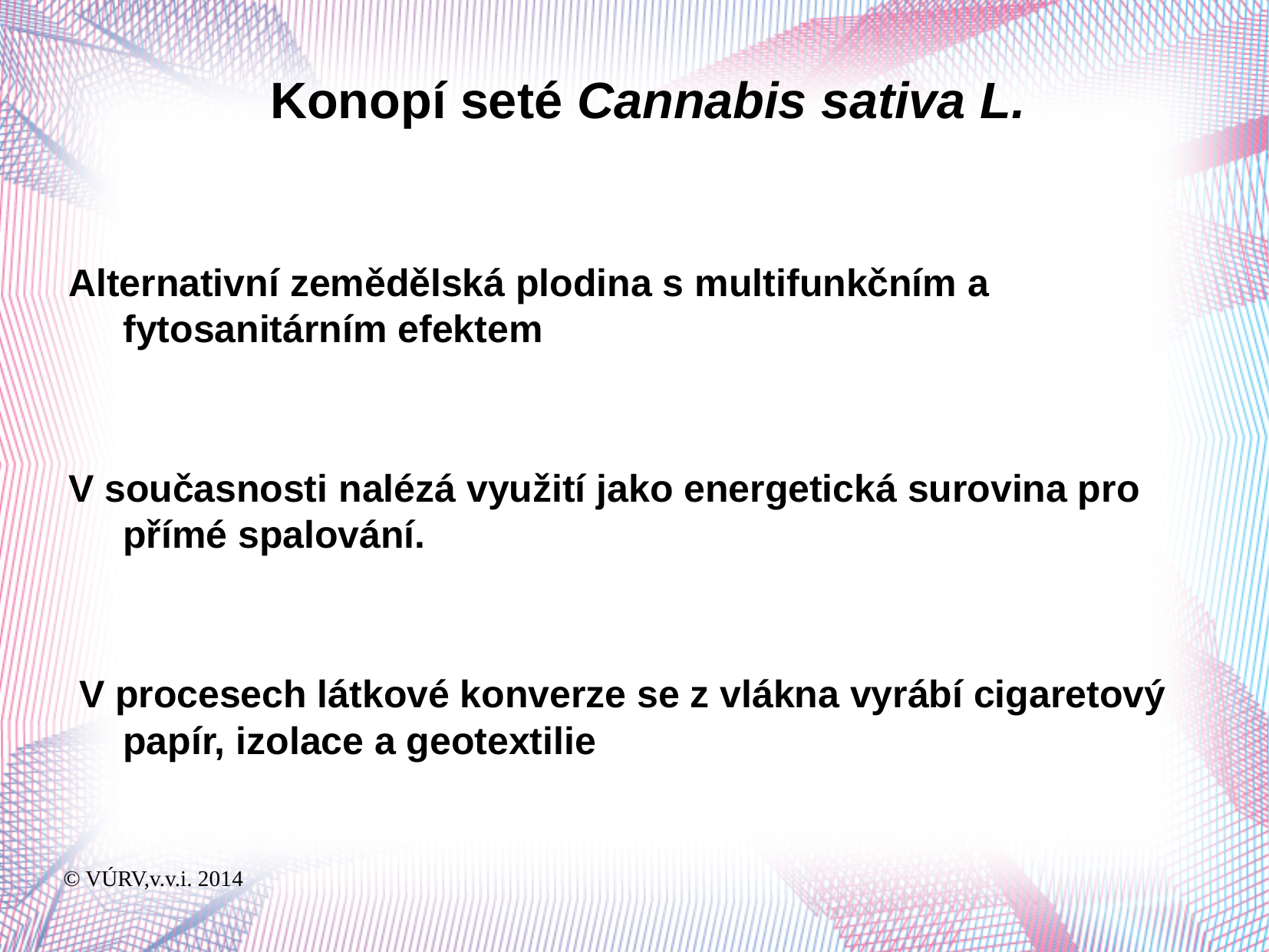

Konopí seté Cannabis sativa L.

Alternativní zemědělská plodina s multifunkčním a fytosanitárním efektem

V současnosti nalézá využití jako energetická surovina pro přímé spalování.

 V procesech látkové konverze se z vlákna vyrábí cigaretový papír, izolace a geotextilie

© VÚRV,v.v.i. 2014